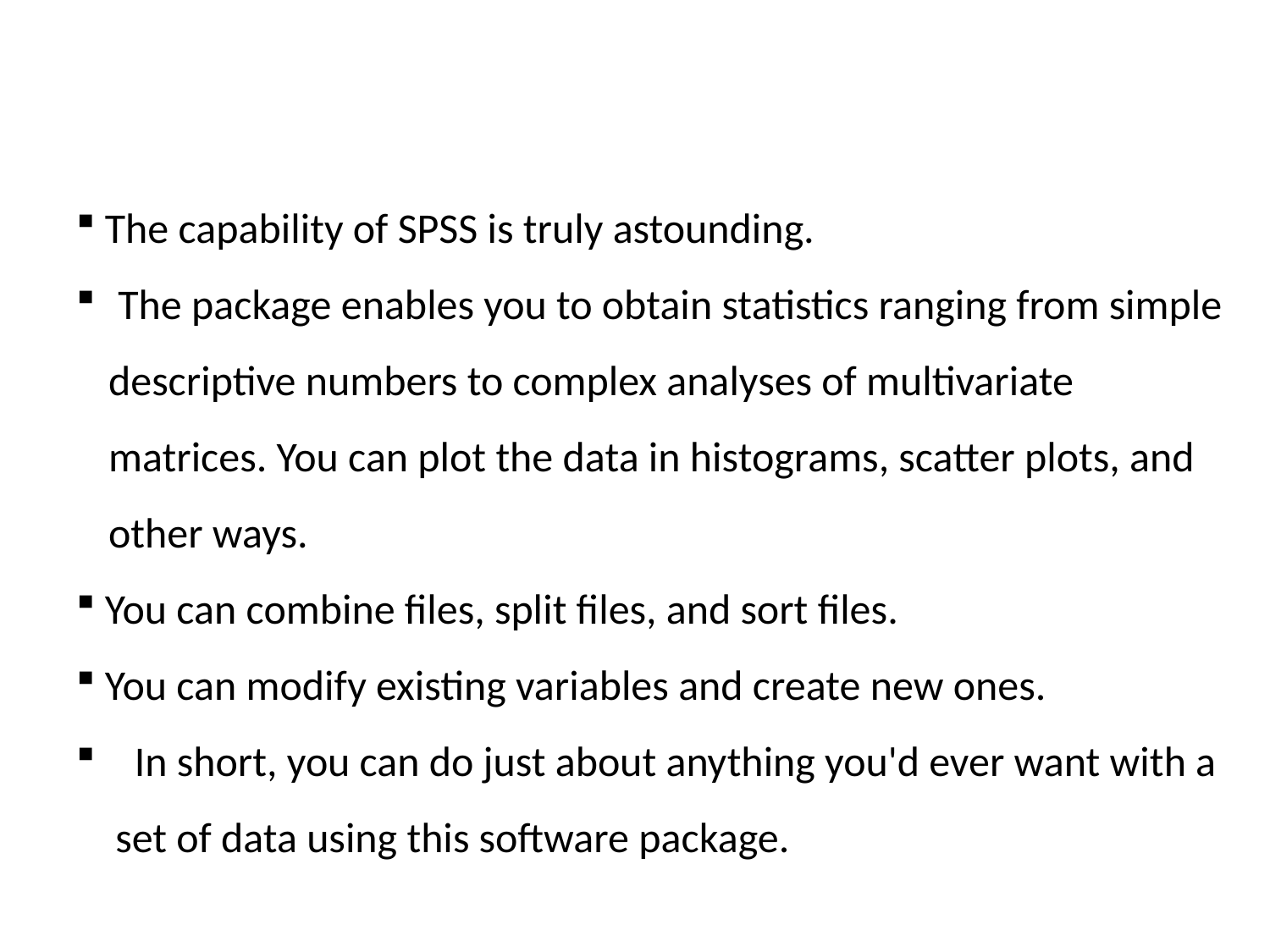

The capability of SPSS is truly astounding.
 The package enables you to obtain statistics ranging from simple descriptive numbers to complex analyses of multivariate matrices. You can plot the data in histograms, scatter plots, and other ways.
 You can combine files, split files, and sort files.
 You can modify existing variables and create new ones.
  In short, you can do just about anything you'd ever want with a set of data using this software package.